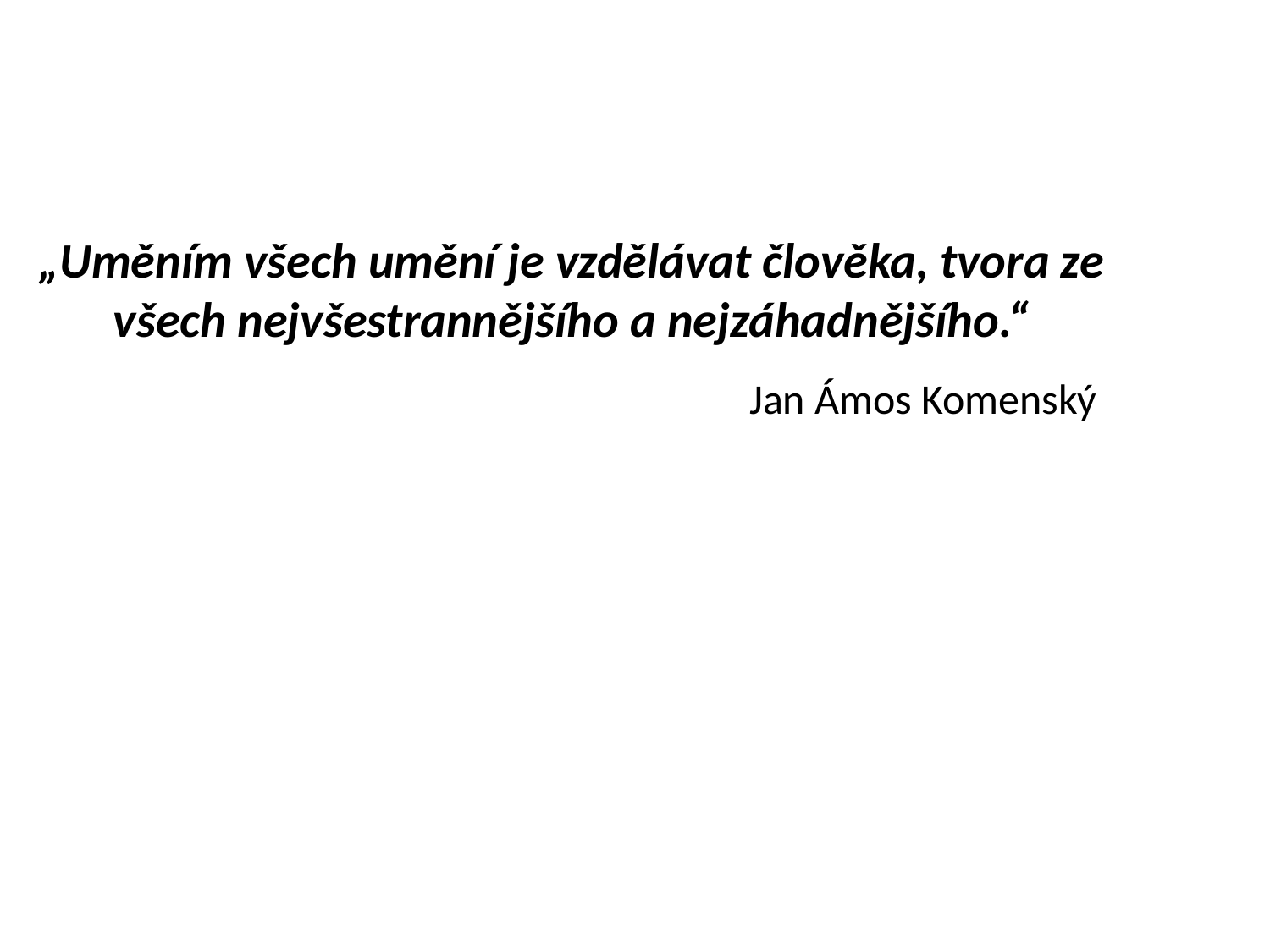

„Uměním všech umění je vzdělávat člověka, tvora ze všech nejvšestrannějšího a nejzáhadnějšího.“
				                  Jan Ámos Komenský